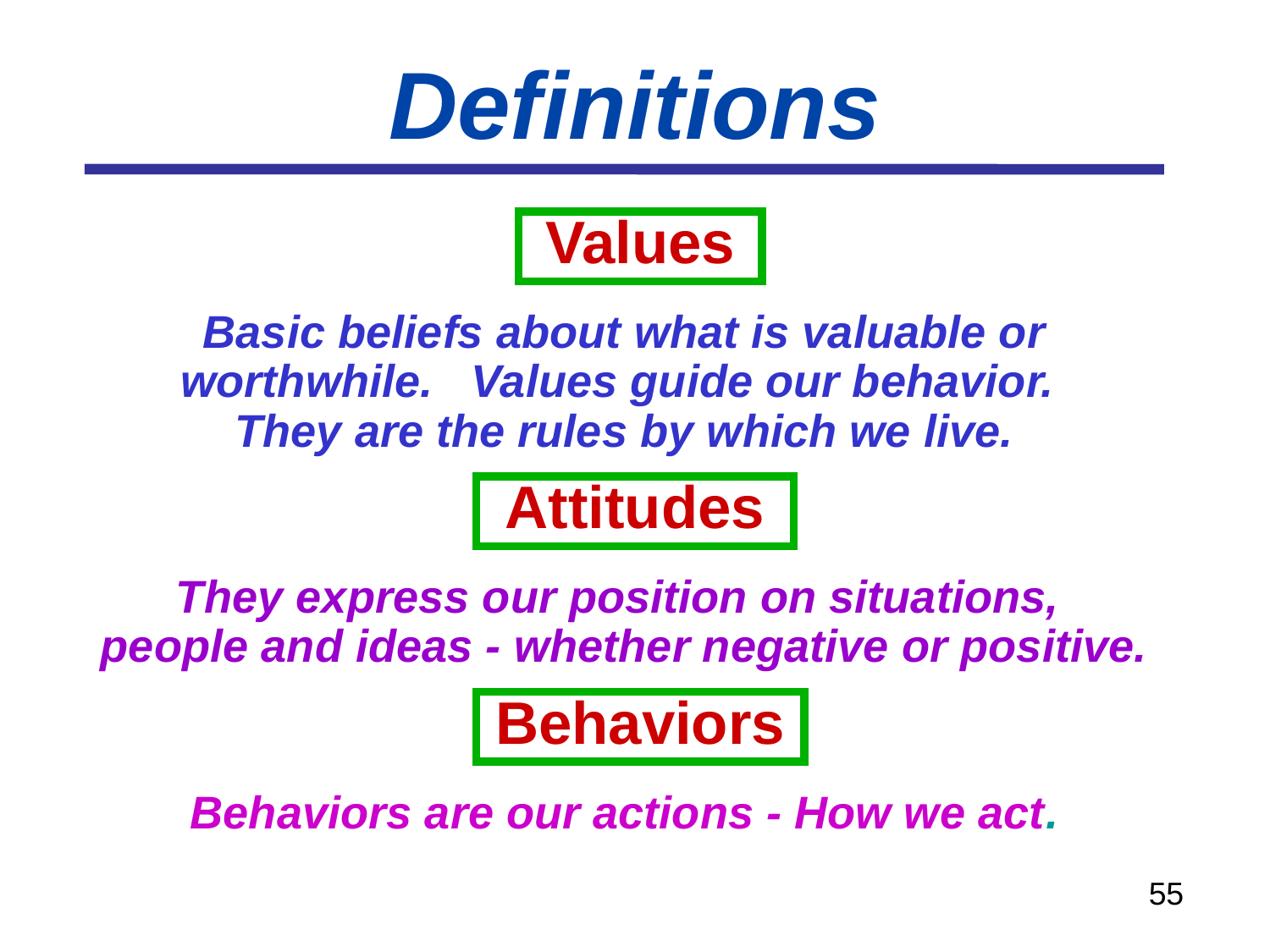

# Definitions

Values
Basic beliefs about what is valuable or worthwhile.   Values guide our behavior.
They are the rules by which we live.
Attitudes
They express our position on situations,  people and ideas - whether negative or positive.
Behaviors
Behaviors are our actions - How we act.
55